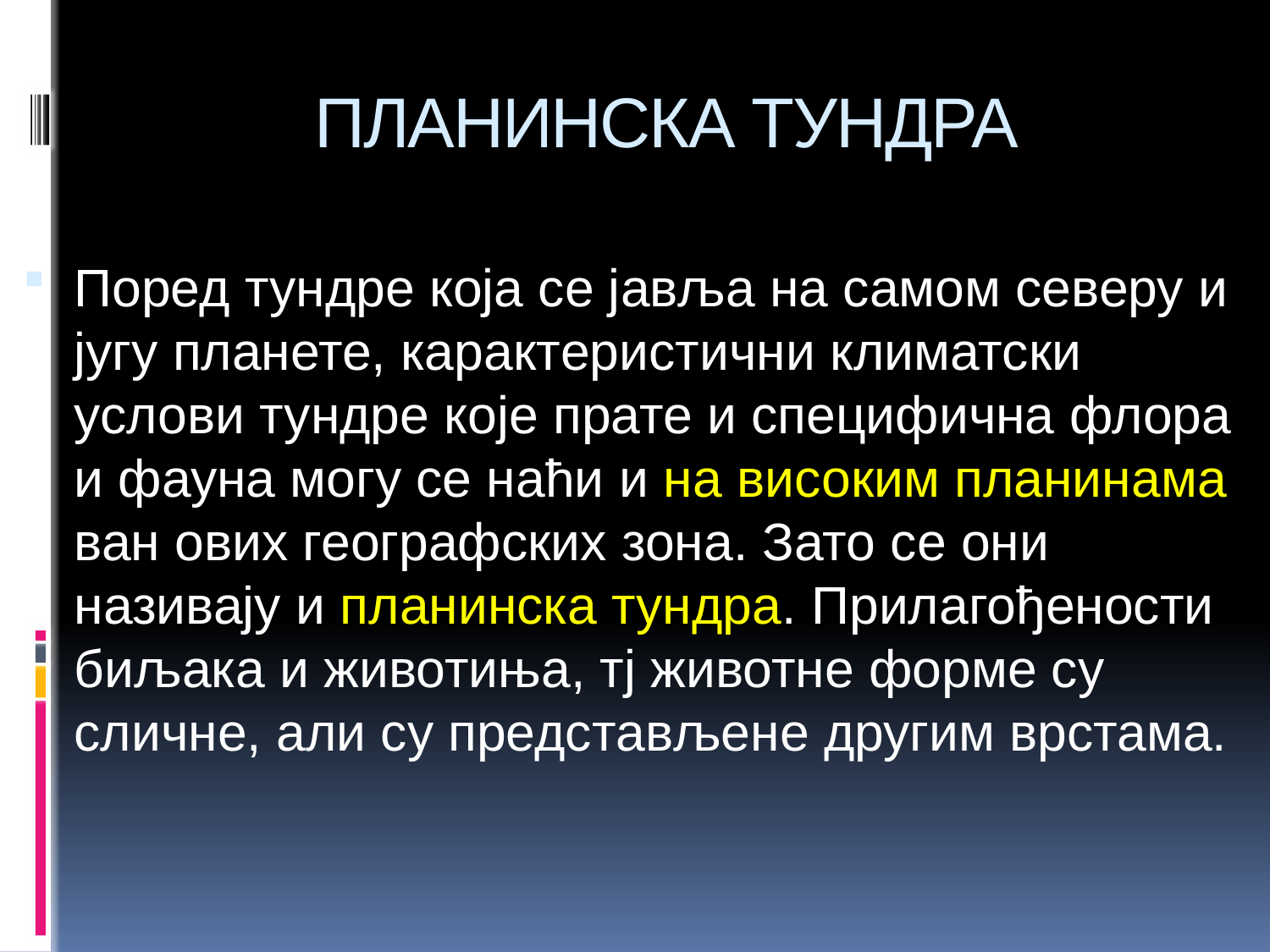

# ПЛАНИНСКА ТУНДРА
Поред тундре која се јавља на самом северу и југу планете, карактеристични климатски услови тундре које прате и специфична флора и фауна могу се наћи и на високим планинама ван ових географских зона. Зато се они називају и планинска тундра. Прилагођености биљака и животиња, тј животне форме су сличне, али су представљене другим врстама.